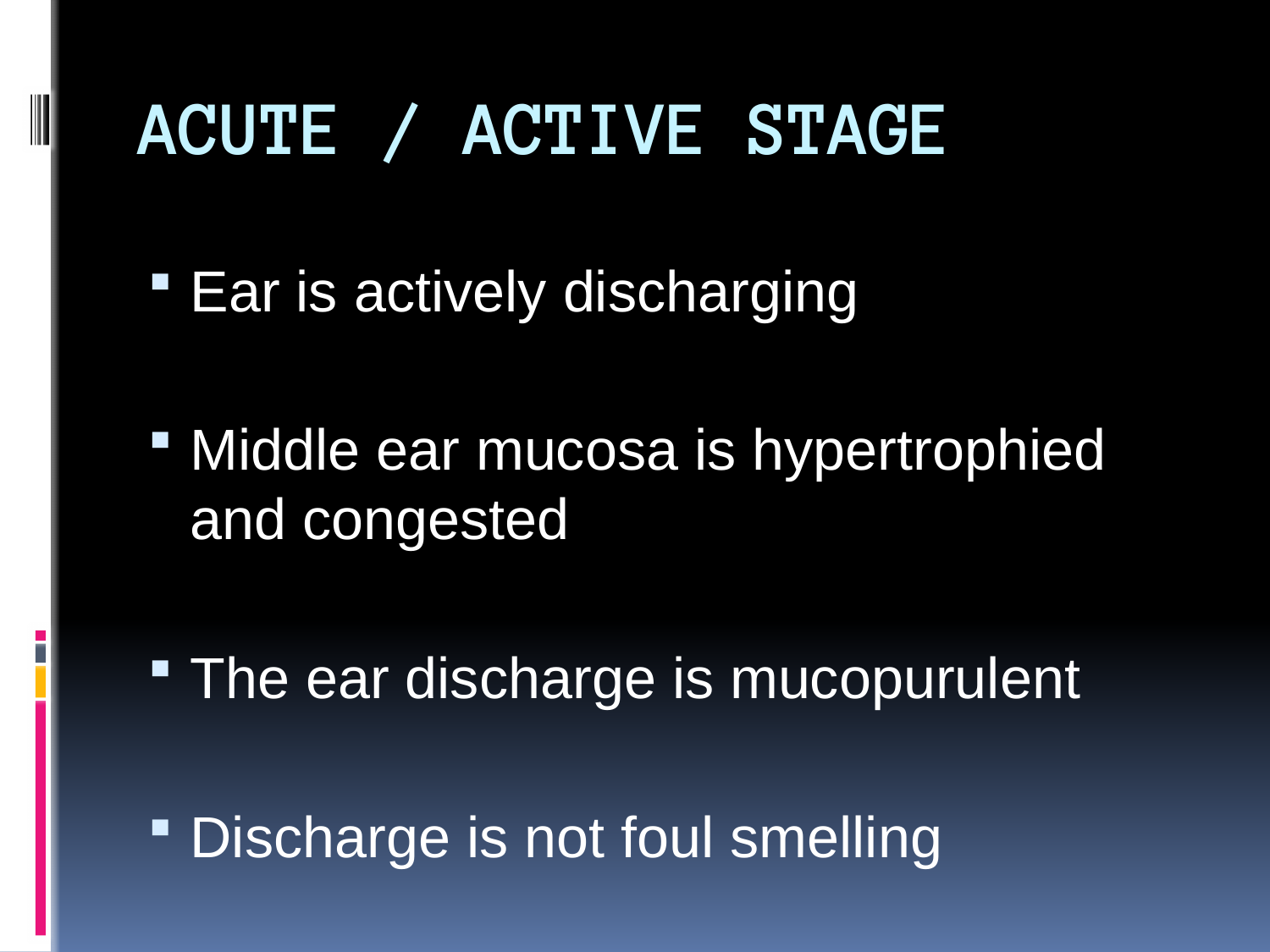

# ACUTE / ACTIVE STAGE
Ear is actively discharging

Middle ear mucosa is hypertrophied and congested

The ear discharge is mucopurulent

Discharge is not foul smelling